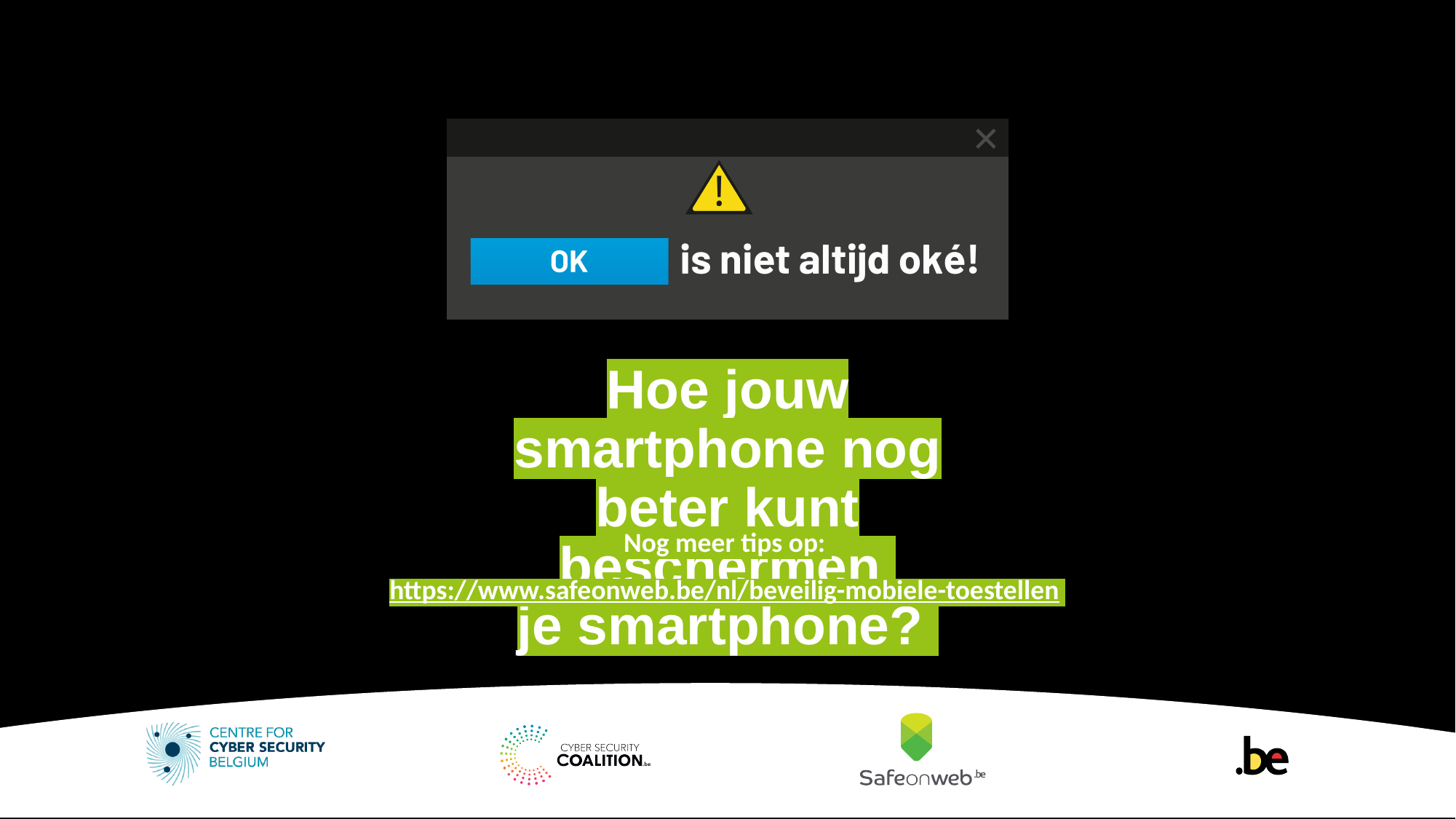

Hoe jouw smartphone nog beter kunt beschermen
je smartphone?
Nog meer tips op:
https://www.safeonweb.be/nl/beveilig-mobiele-toestellen